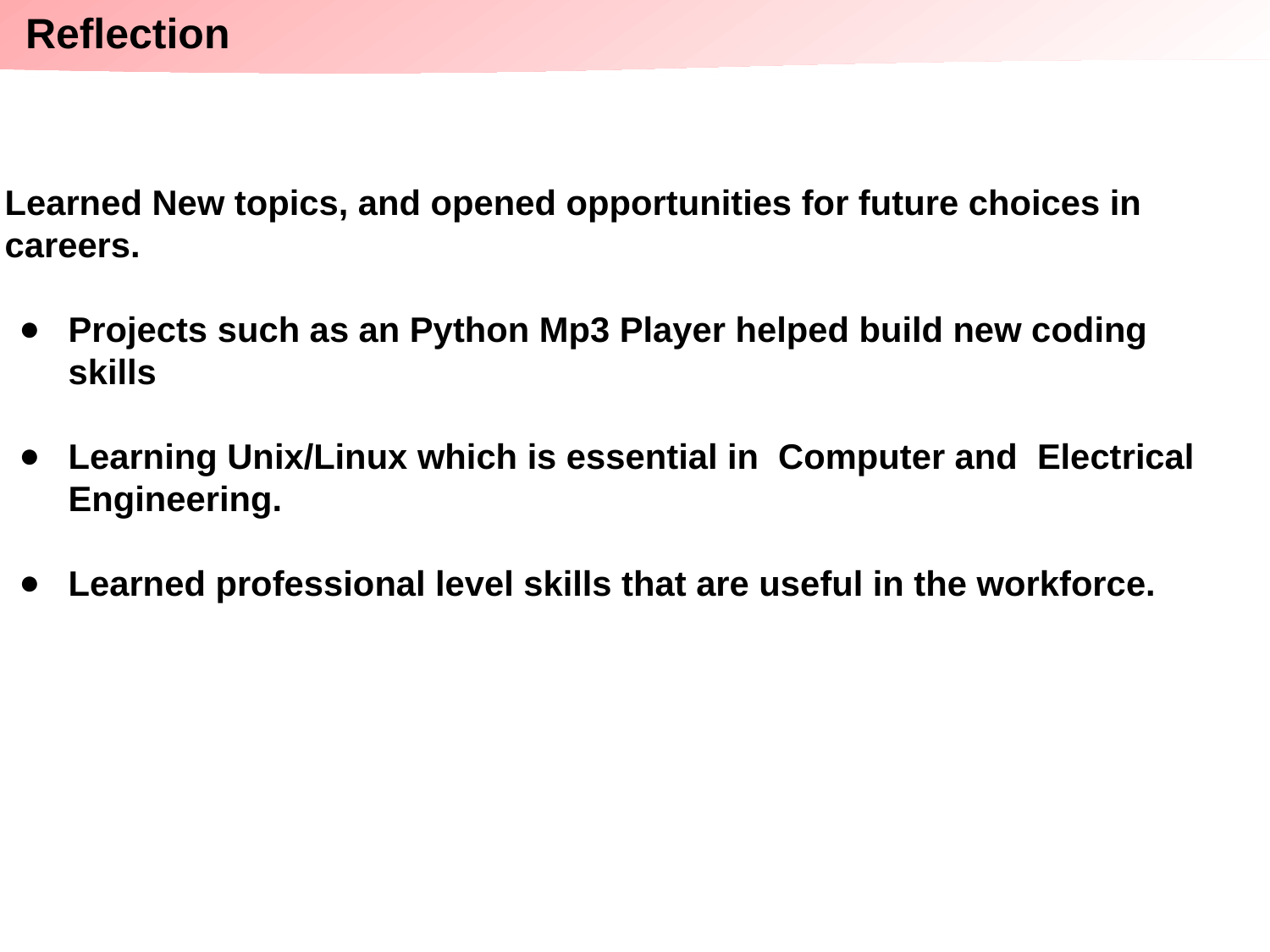

# Reflection
Learned New topics, and opened opportunities for future choices in careers.

Projects such as an Python Mp3 Player helped build new coding skills

Learning Unix/Linux which is essential in  Computer and  Electrical Engineering.

Learned professional level skills that are useful in the workforce.